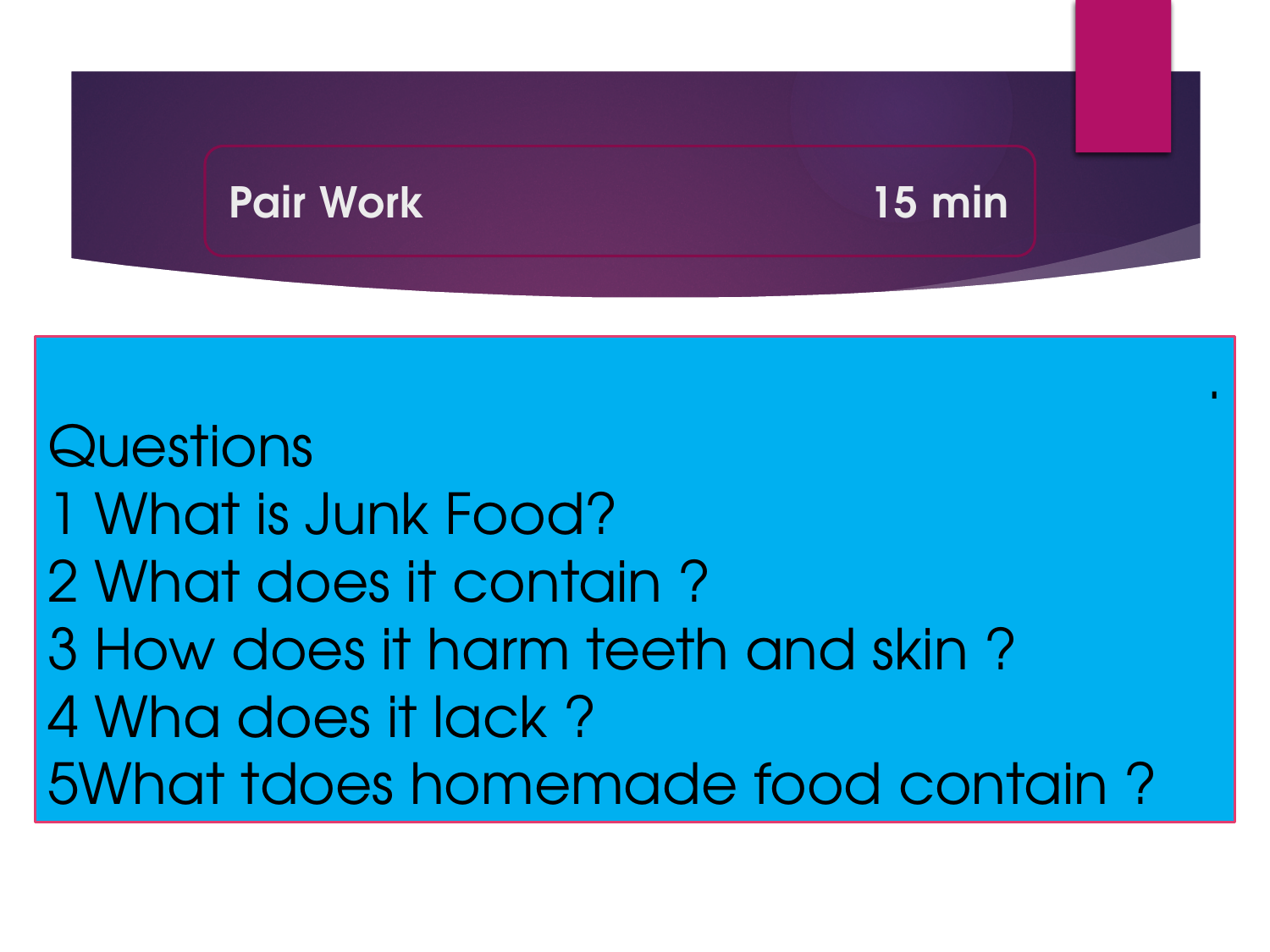

Pair Work                                   15 min
.
Questions
1 What is Junk Food?
2 What does it contain ?
3 How does it harm teeth and skin ?
4 Wha does it lack ?
5What tdoes homemade food contain ?